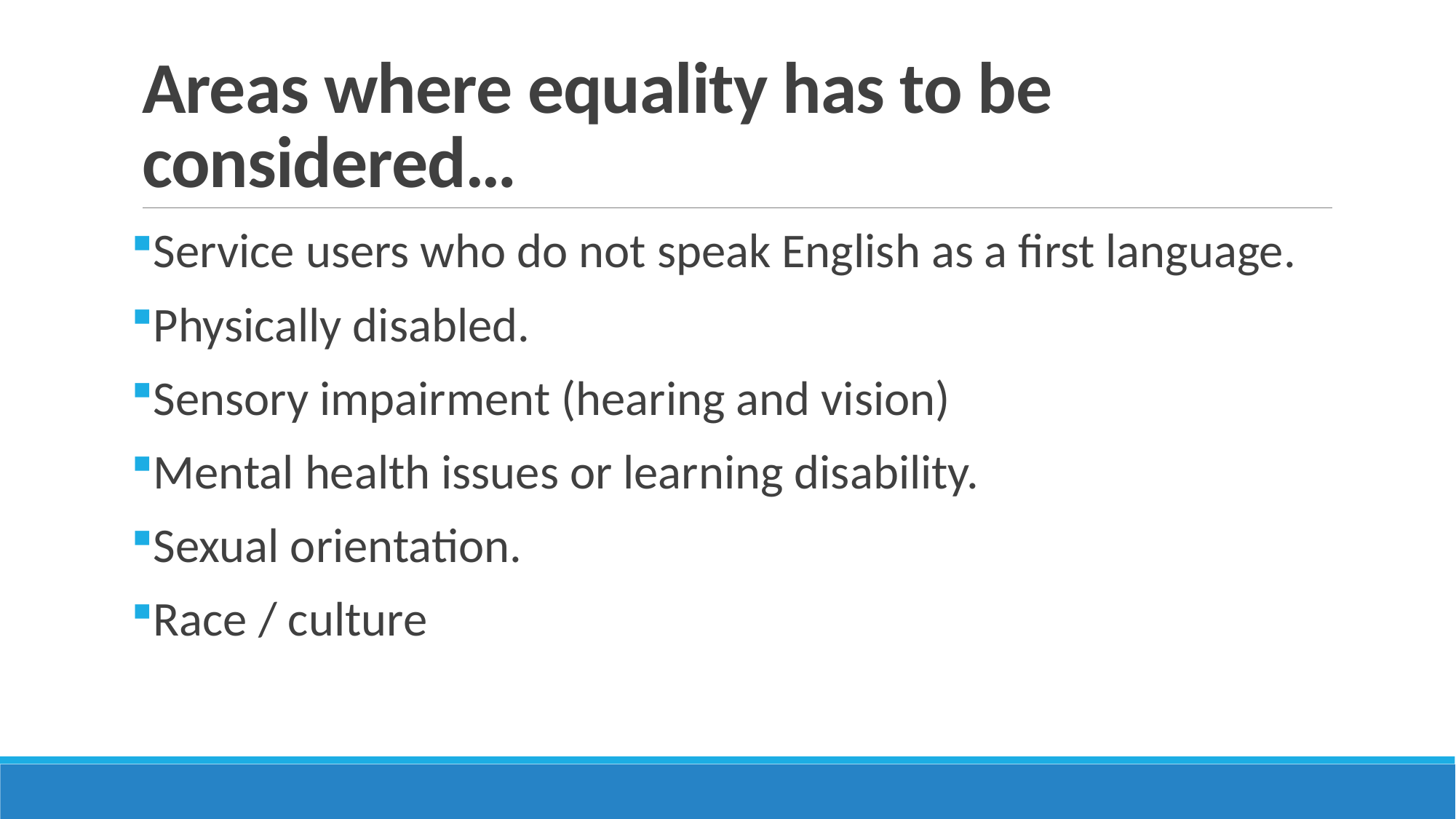

# Areas where equality has to be considered…
Service users who do not speak English as a first language.
Physically disabled.
Sensory impairment (hearing and vision)
Mental health issues or learning disability.
Sexual orientation.
Race / culture